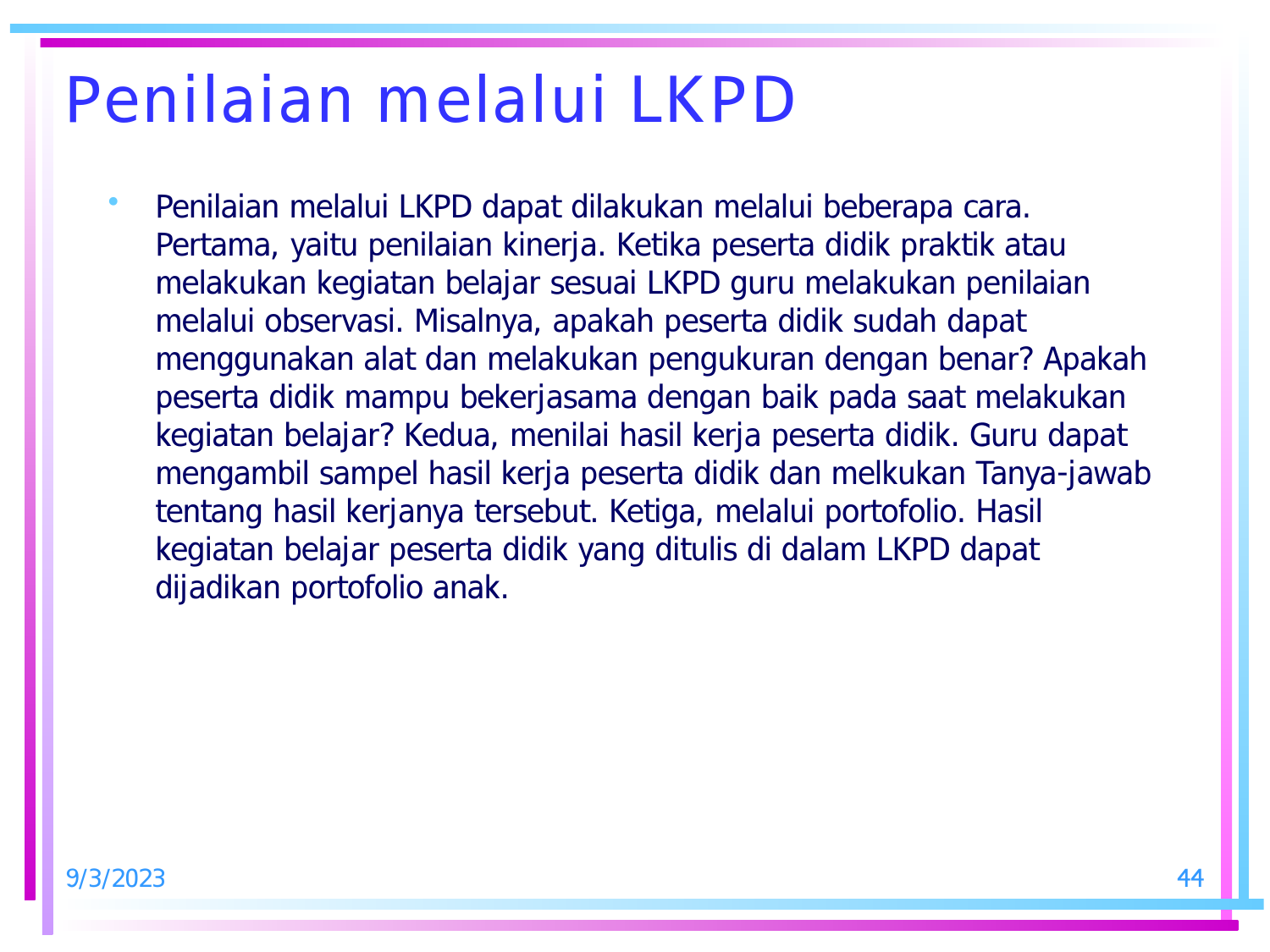

# Penilaian melalui LKPD
Penilaian melalui LKPD dapat dilakukan melalui beberapa cara. Pertama, yaitu penilaian kinerja. Ketika peserta didik praktik atau melakukan kegiatan belajar sesuai LKPD guru melakukan penilaian melalui observasi. Misalnya, apakah peserta didik sudah dapat menggunakan alat dan melakukan pengukuran dengan benar? Apakah peserta didik mampu bekerjasama dengan baik pada saat melakukan kegiatan belajar? Kedua, menilai hasil kerja peserta didik. Guru dapat mengambil sampel hasil kerja peserta didik dan melkukan Tanya-jawab tentang hasil kerjanya tersebut. Ketiga, melalui portofolio. Hasil kegiatan belajar peserta didik yang ditulis di dalam LKPD dapat dijadikan portofolio anak.

9/3/2023
44